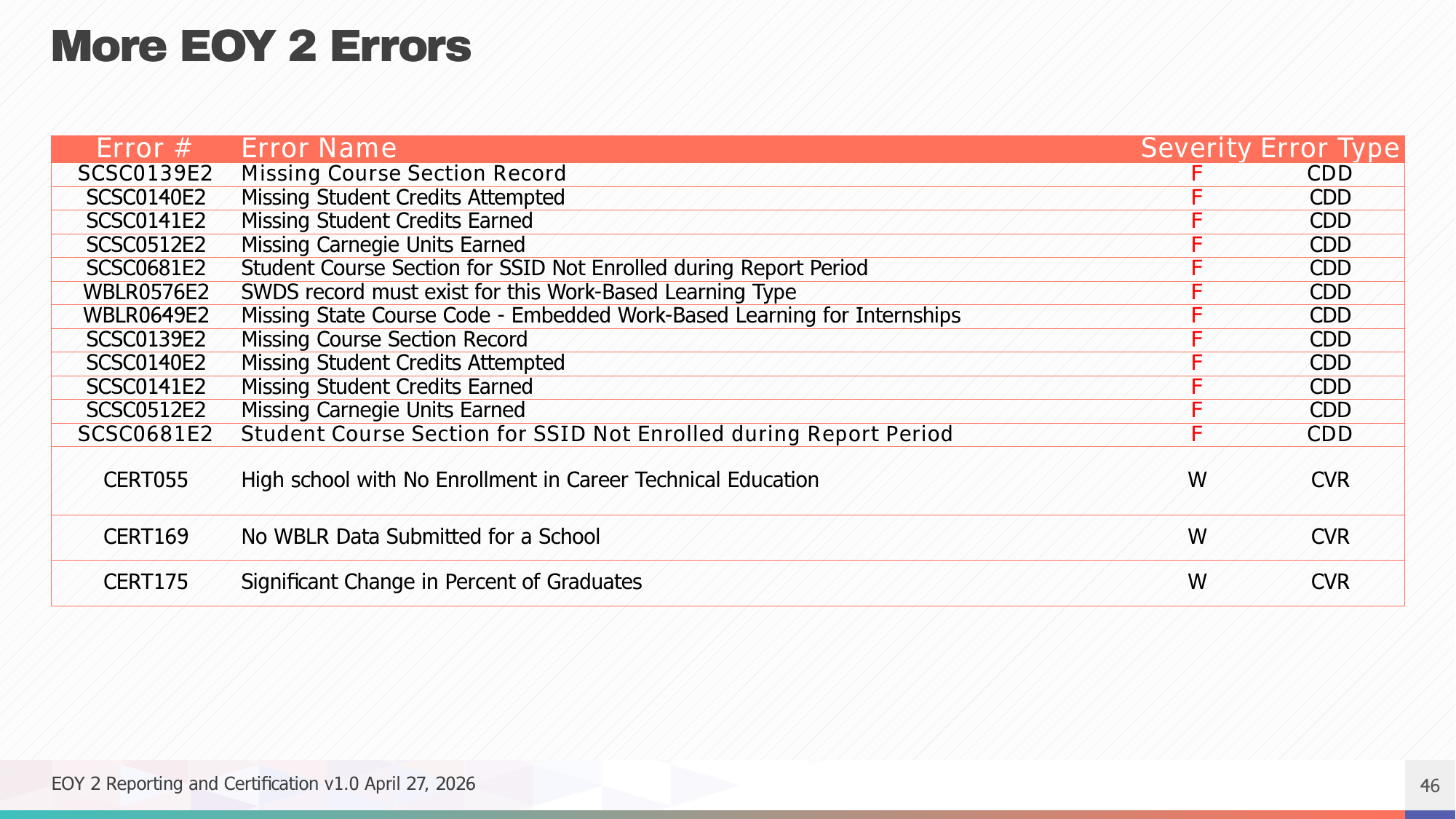

# More EOY 2 Errors
| Error # | Error Name | Severity | Error Type |
| --- | --- | --- | --- |
| SCSC0139E2 | Missing Course Section Record | F | CDD |
| SCSC0140E2 | Missing Student Credits Attempted | F | CDD |
| SCSC0141E2 | Missing Student Credits Earned | F | CDD |
| SCSC0512E2 | Missing Carnegie Units Earned | F | CDD |
| SCSC0681E2 | Student Course Section for SSID Not Enrolled during Report Period | F | CDD |
| WBLR0576E2 | SWDS record must exist for this Work-Based Learning Type | F | CDD |
| WBLR0649E2 | Missing State Course Code - Embedded Work-Based Learning for Internships | F | CDD |
| SCSC0139E2 | Missing Course Section Record | F | CDD |
| SCSC0140E2 | Missing Student Credits Attempted | F | CDD |
| SCSC0141E2 | Missing Student Credits Earned | F | CDD |
| SCSC0512E2 | Missing Carnegie Units Earned | F | CDD |
| SCSC0681E2 | Student Course Section for SSID Not Enrolled during Report Period | F | CDD |
| CERT055 | High school with No Enrollment in Career Technical Education | W | CVR |
| CERT169 | No WBLR Data Submitted for a School | W | CVR |
| CERT175 | Significant Change in Percent of Graduates | W | CVR |
EOY 2 Reporting and Certification v1.0 April 27, 2026
46